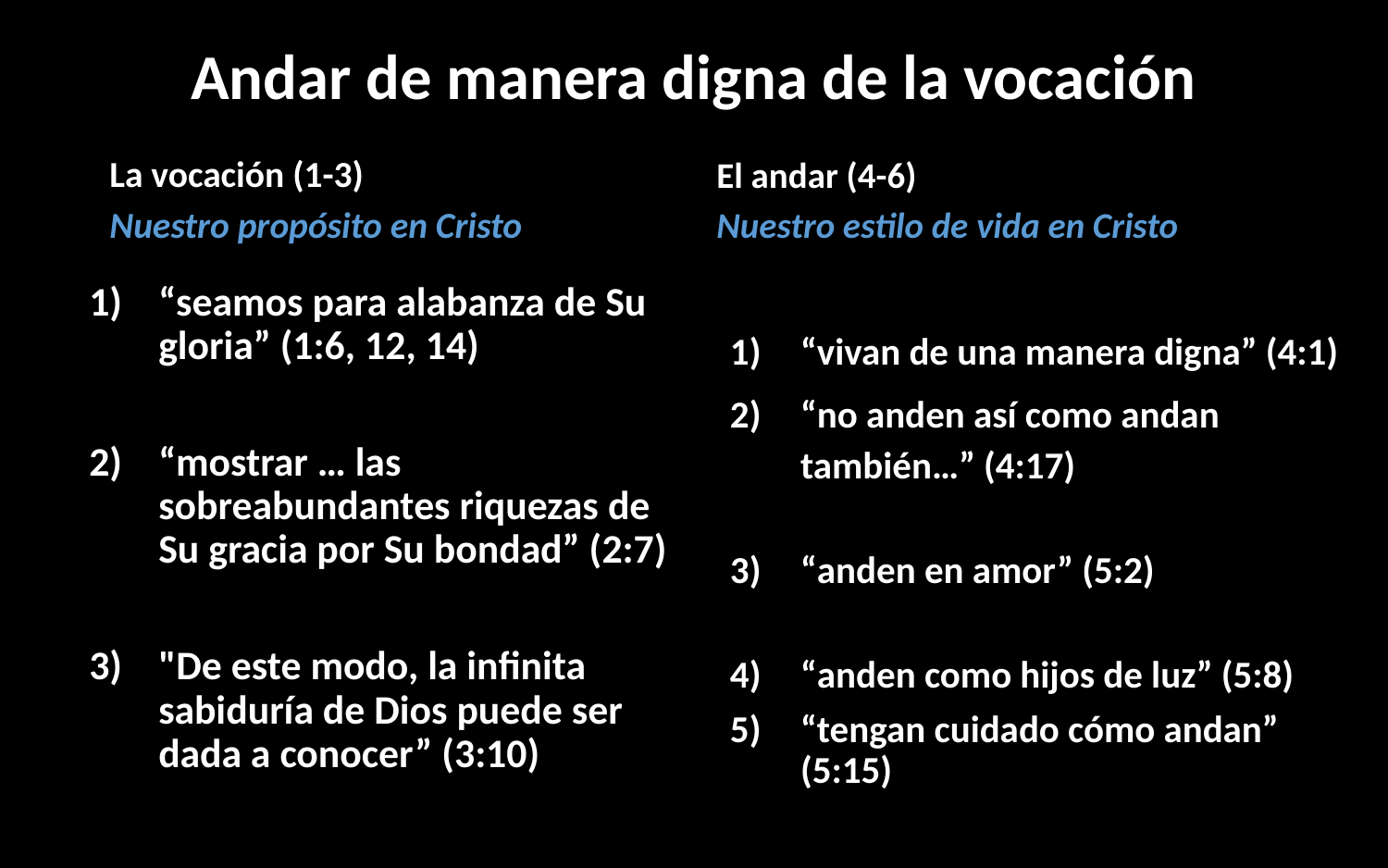

# Andar de manera digna de la vocación
La vocación (1-3)
Nuestro propósito en Cristo
El andar (4-6)
Nuestro estilo de vida en Cristo
“vivan de una manera digna” (4:1)
“no anden así como andan también…” (4:17)
“anden en amor” (5:2)
“anden como hijos de luz” (5:8)
“tengan cuidado cómo andan” (5:15)
“seamos para alabanza de Su gloria” (1:6, 12, 14)

“mostrar … las sobreabundantes riquezas de Su gracia por Su bondad” (2:7)

"De este modo, la infinita sabiduría de Dios puede ser dada a conocer” (3:10)